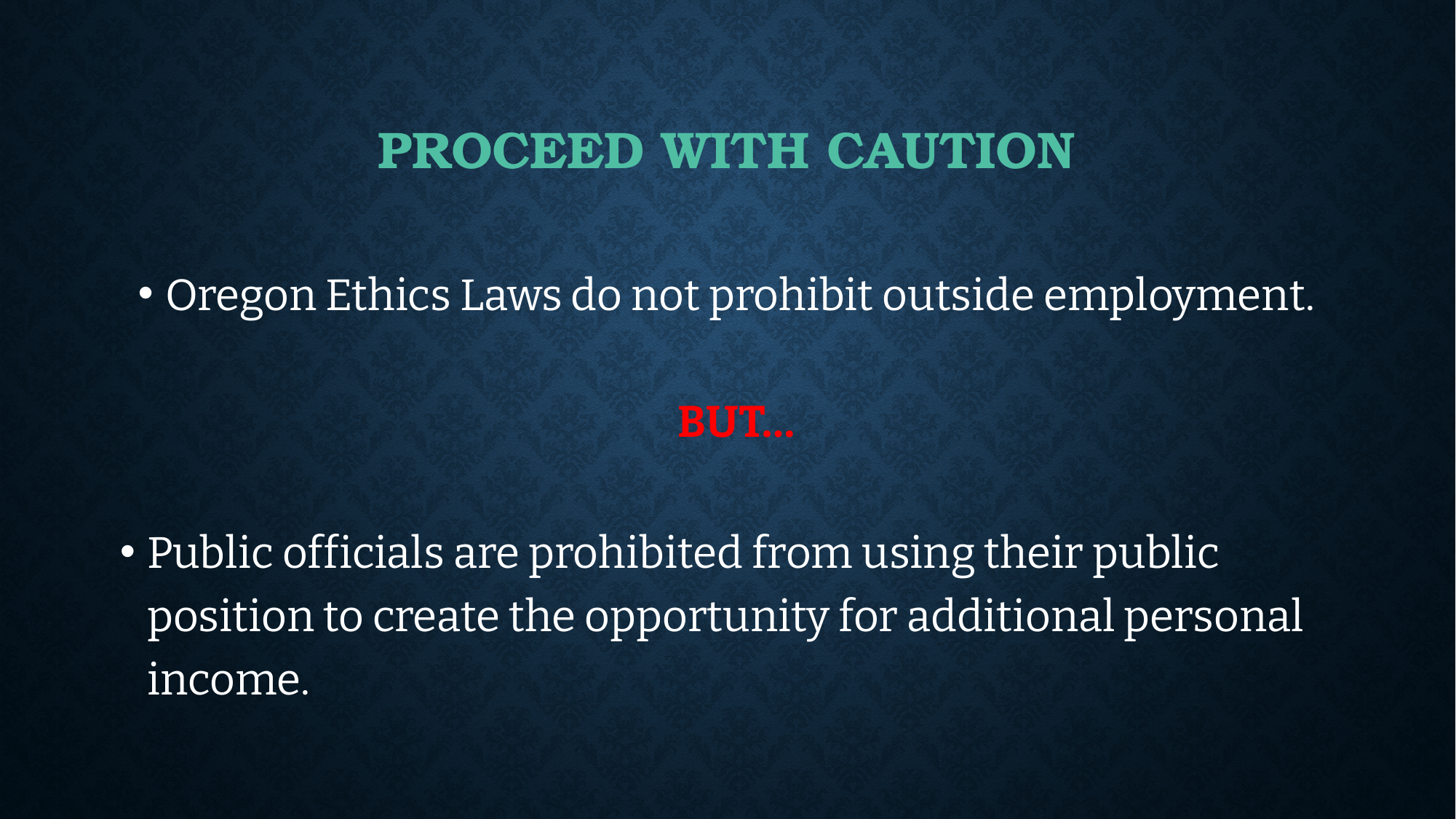

# Proceed with caution
Oregon Ethics Laws do not prohibit outside employment.
BUT…
Public officials are prohibited from using their public position to create the opportunity for additional personal income.